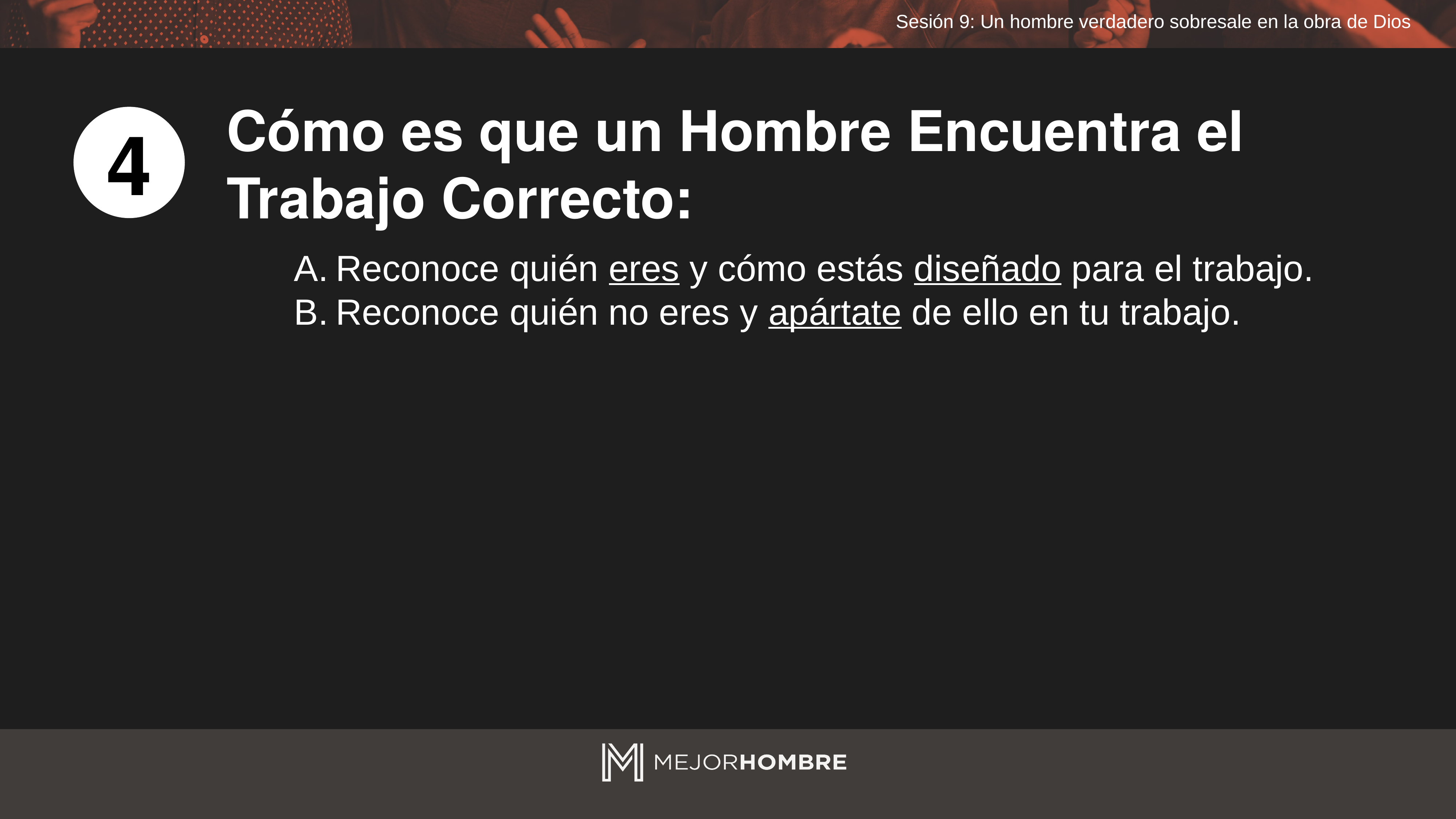

Cómo es que un Hombre Encuentra el
Trabajo Correcto:
4
Reconoce quién eres y cómo estás diseñado para el trabajo.
Reconoce quién no eres y apártate de ello en tu trabajo.